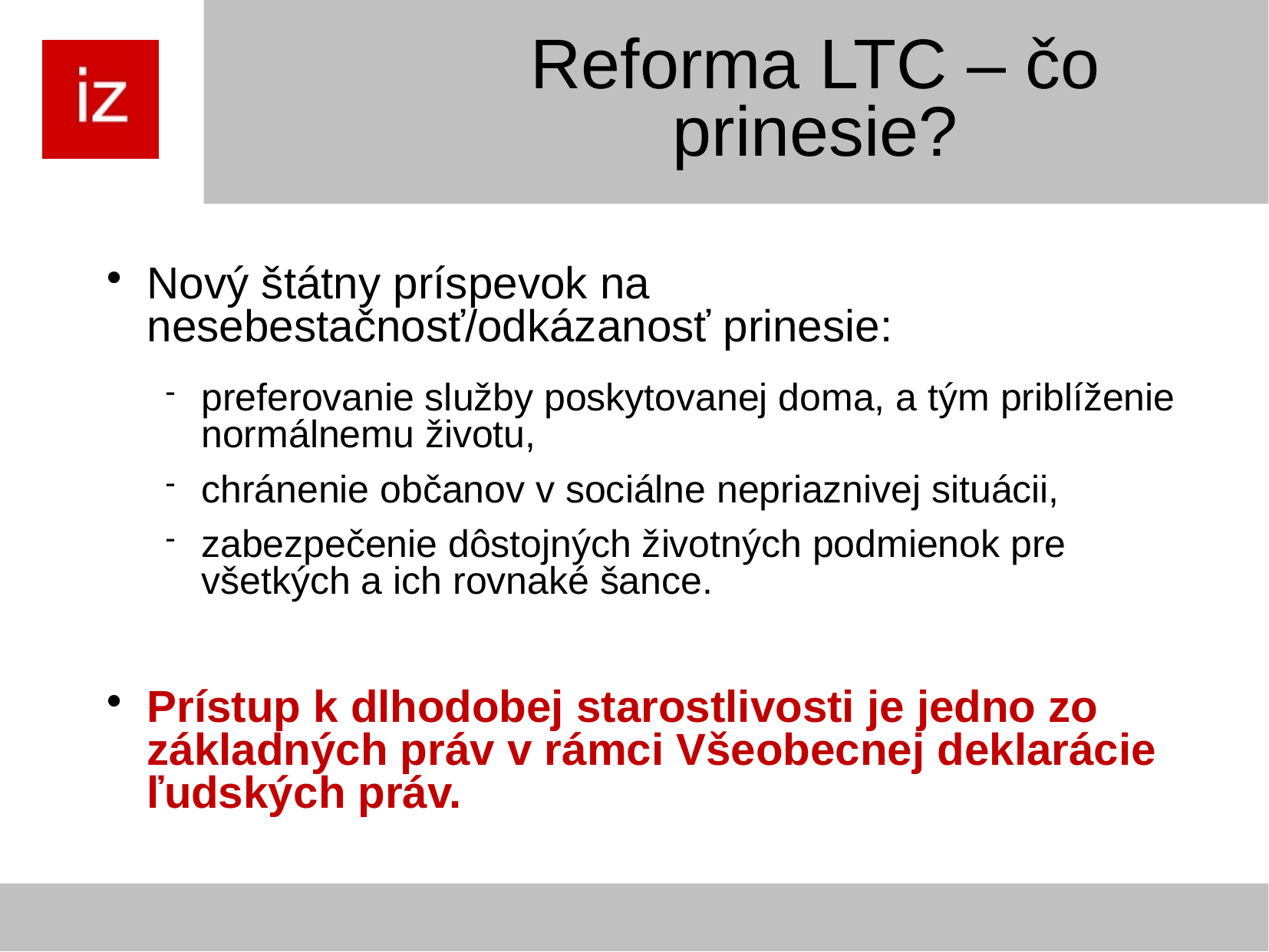

Reforma LTC – čo prinesie?
Nový štátny príspevok na nesebestačnosť/odkázanosť prinesie:
preferovanie služby poskytovanej doma, a tým priblíženie normálnemu životu,
chránenie občanov v sociálne nepriaznivej situácii,
zabezpečenie dôstojných životných podmienok pre všetkých a ich rovnaké šance.

Prístup k dlhodobej starostlivosti je jedno zo základných práv v rámci Všeobecnej deklarácie ľudských práv.